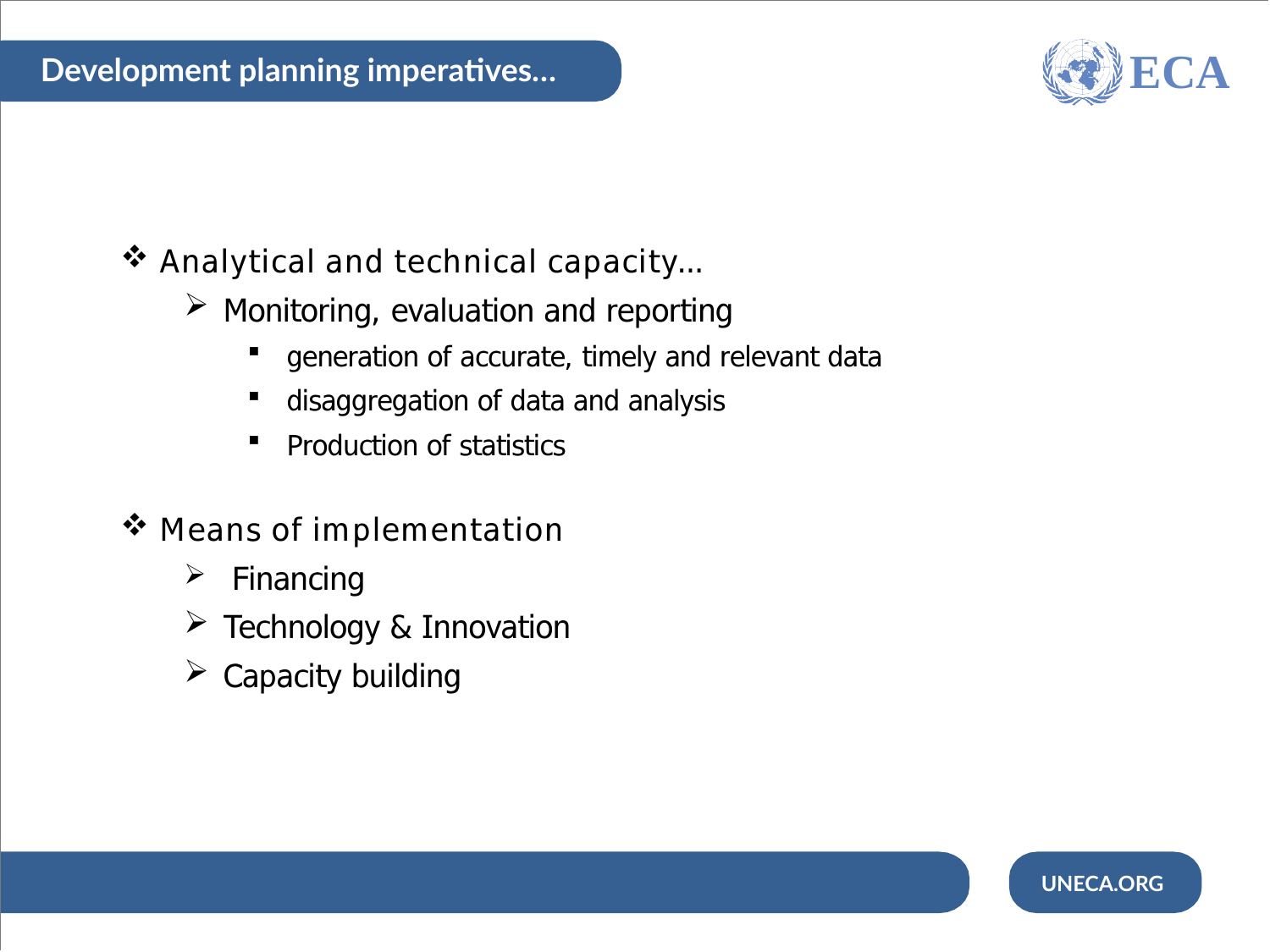

ECA
Development planning imperatives…
#

Analytical and technical capacity…
Monitoring, evaluation and reporting
generation of accurate, timely and relevant data
disaggregation of data and analysis
Production of statistics

Means of implementation
 Financing
Technology & Innovation
Capacity building

UNECA.ORG